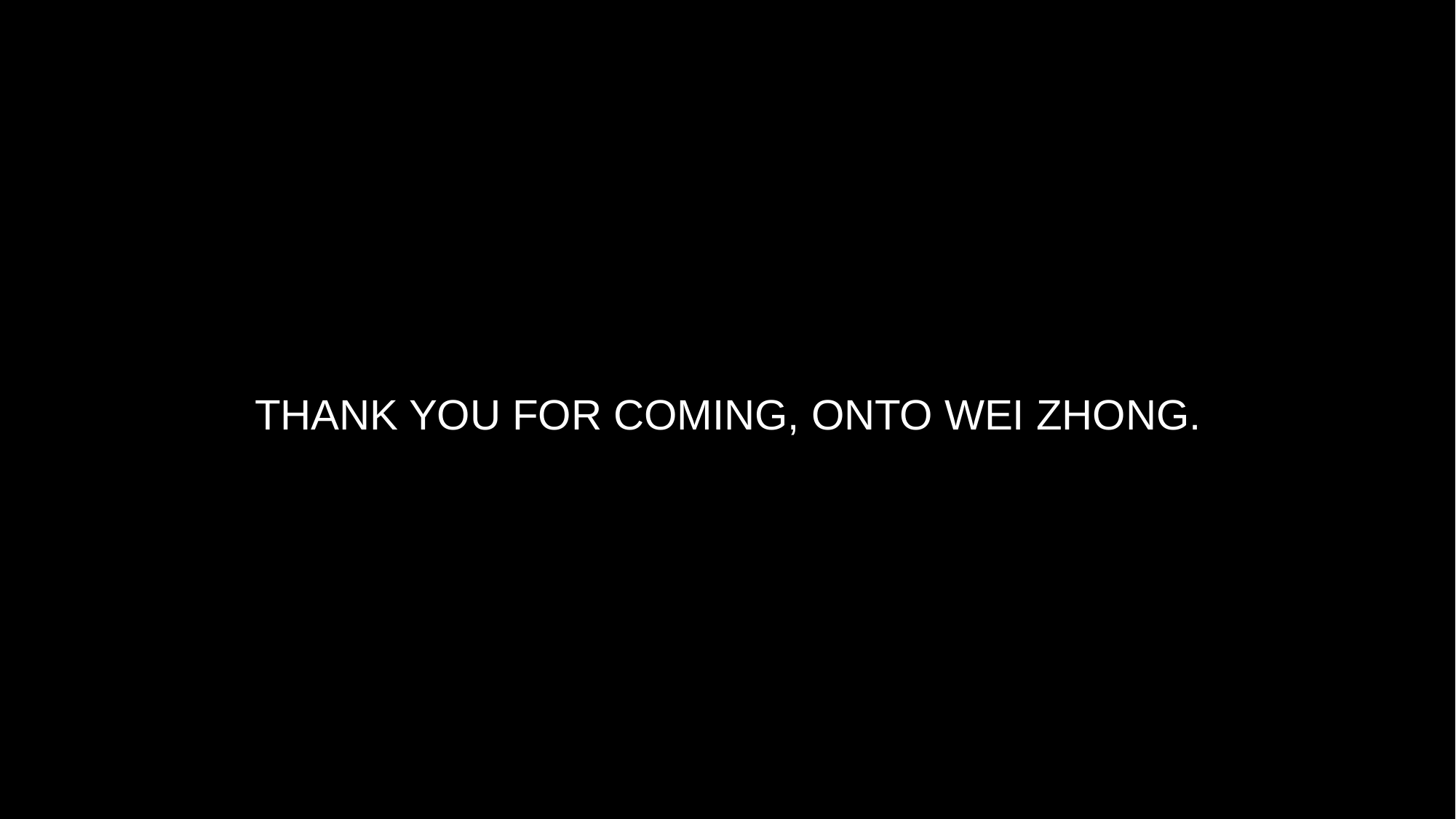

# THANK YOU FOR COMING, ONTO WEI ZHONG.